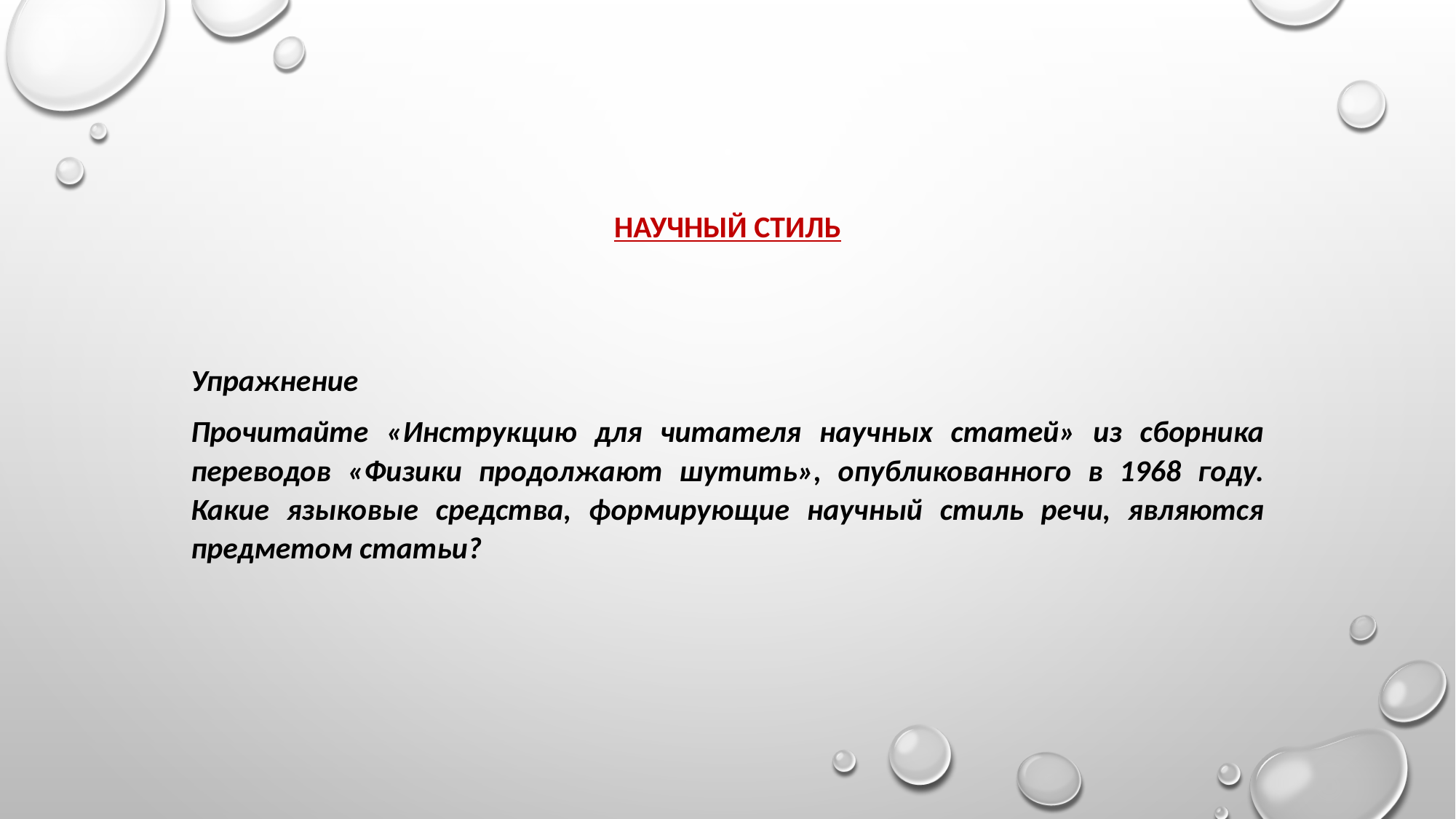

НАУЧНЫЙ СТИЛЬ

Упражнение
Прочитайте «Инструкцию для читателя научных статей» из сборника переводов «Физики продолжают шутить», опубликованного в 1968 году. Какие языковые средства, формирующие научный стиль речи, являются предметом статьи?